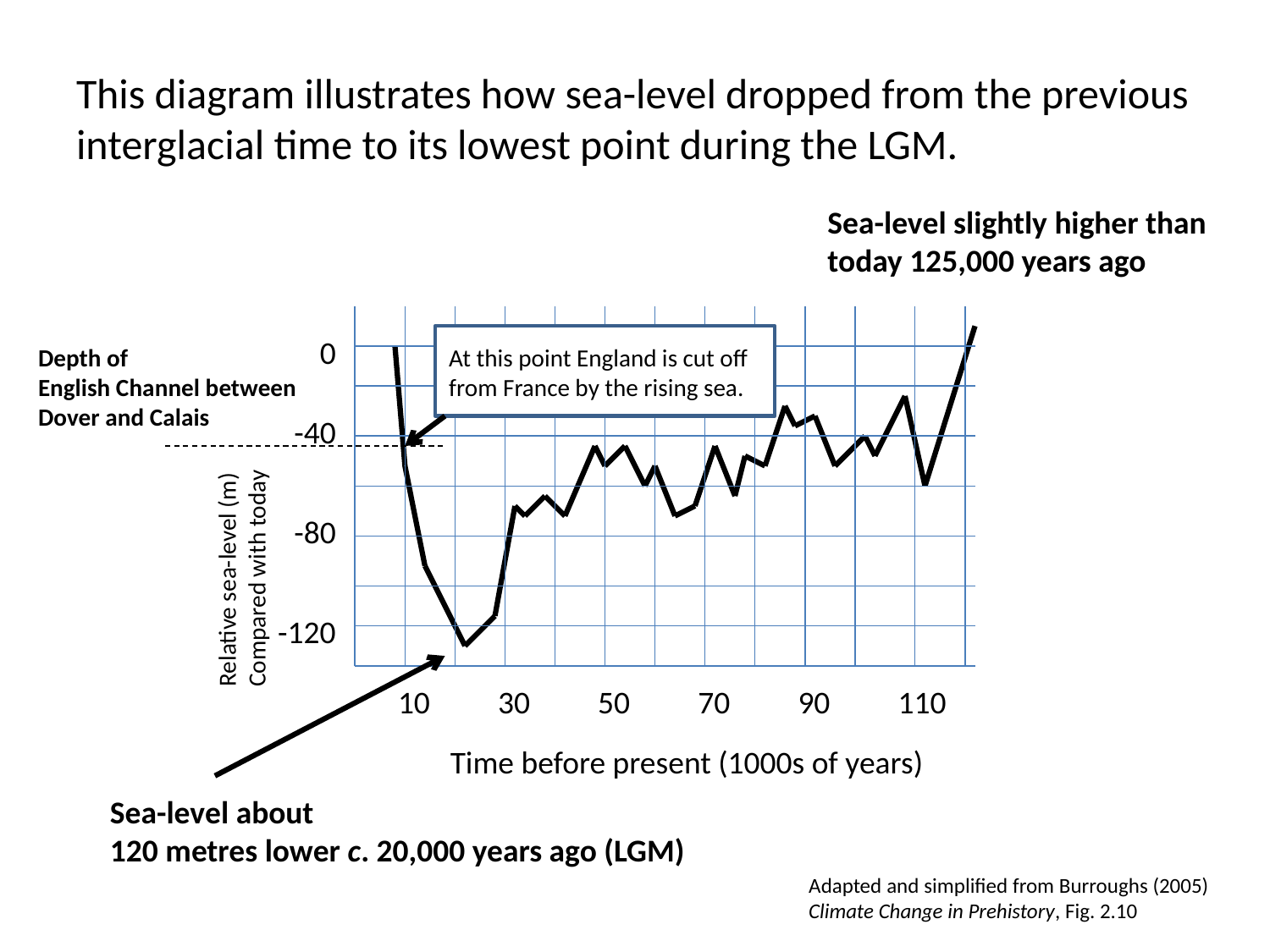

# This diagram illustrates how sea-level dropped from the previous interglacial time to its lowest point during the LGM.
Sea-level slightly higher than
today 125,000 years ago
0
-40
-80
-120
10
30
50
70
90
110

At this point England is cut off
from France by the rising sea.
Depth of
English Channel between
Dover and Calais
Relative sea-level (m)
Compared with today
Time before present (1000s of years)
Sea-level about
120 metres lower c. 20,000 years ago (LGM)
Adapted and simplified from Burroughs (2005)
Climate Change in Prehistory, Fig. 2.10